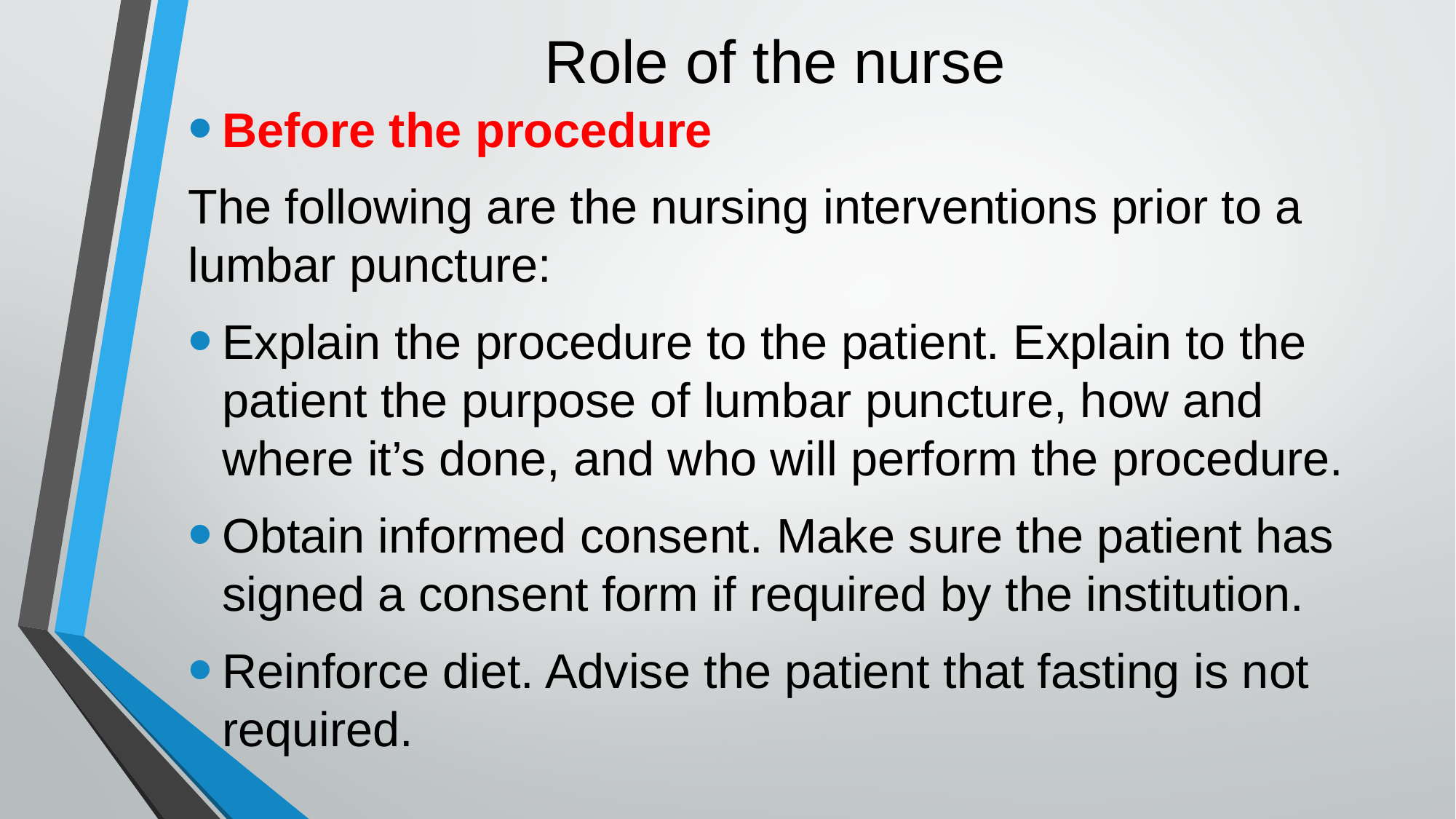

# Role of the nurse
Before the procedure
The following are the nursing interventions prior to a lumbar puncture:
Explain the procedure to the patient. Explain to the patient the purpose of lumbar puncture, how and where it’s done, and who will perform the procedure.
Obtain informed consent. Make sure the patient has signed a consent form if required by the institution.
Reinforce diet. Advise the patient that fasting is not required.